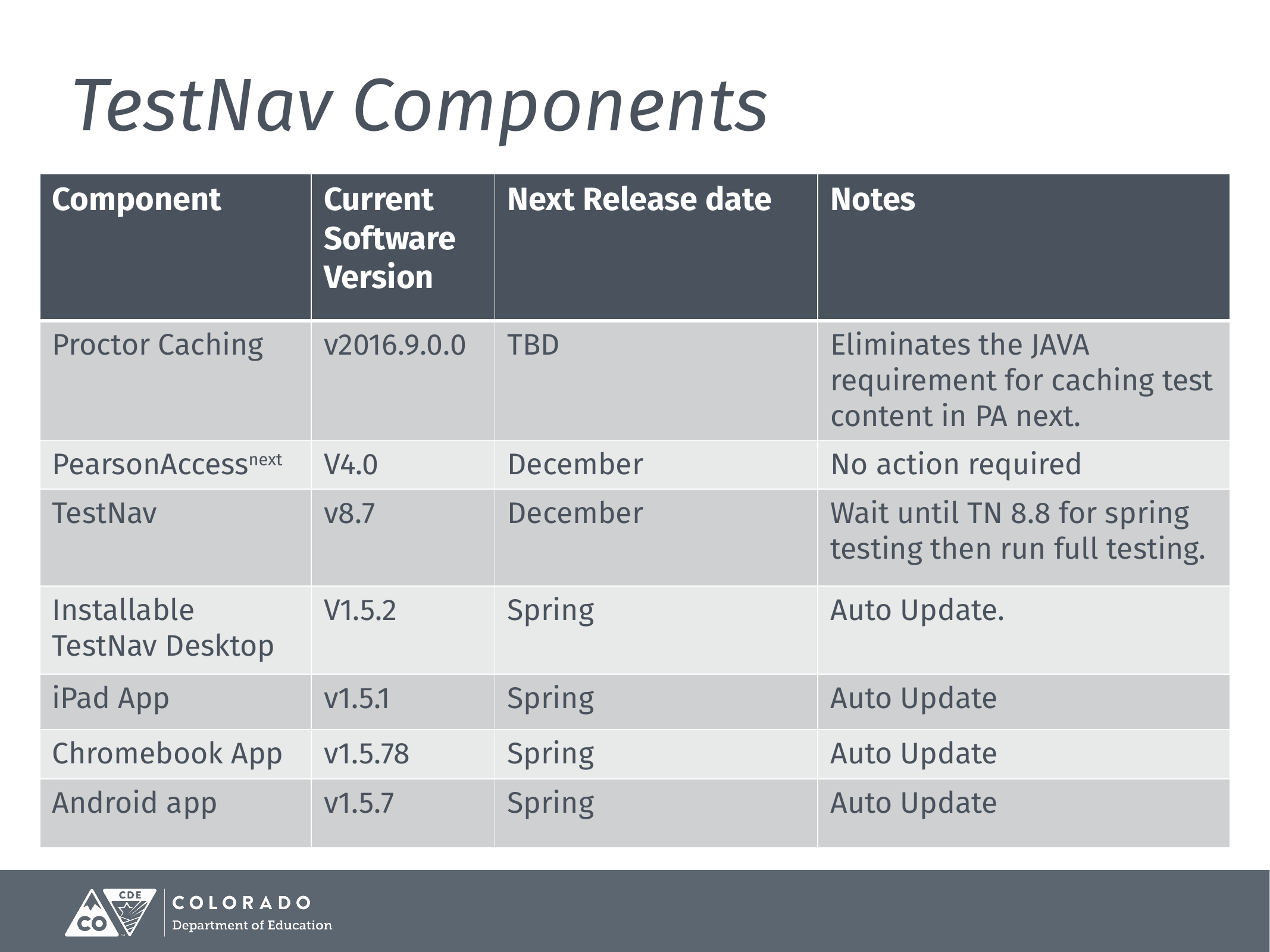

# TestNav Components
| Component | Current Software Version | Next Release date | Notes |
| --- | --- | --- | --- |
| Proctor Caching | v2016.9.0.0 | TBD | Eliminates the JAVA requirement for caching test content in PA next. |
| PearsonAccessnext | V4.0 | December | No action required |
| TestNav | v8.7 | December | Wait until TN 8.8 for spring testing then run full testing. |
| Installable TestNav Desktop | V1.5.2 | Spring | Auto Update. |
| iPad App | v1.5.1 | Spring | Auto Update |
| Chromebook App | v1.5.78 | Spring | Auto Update |
| Android app | v1.5.7 | Spring | Auto Update |